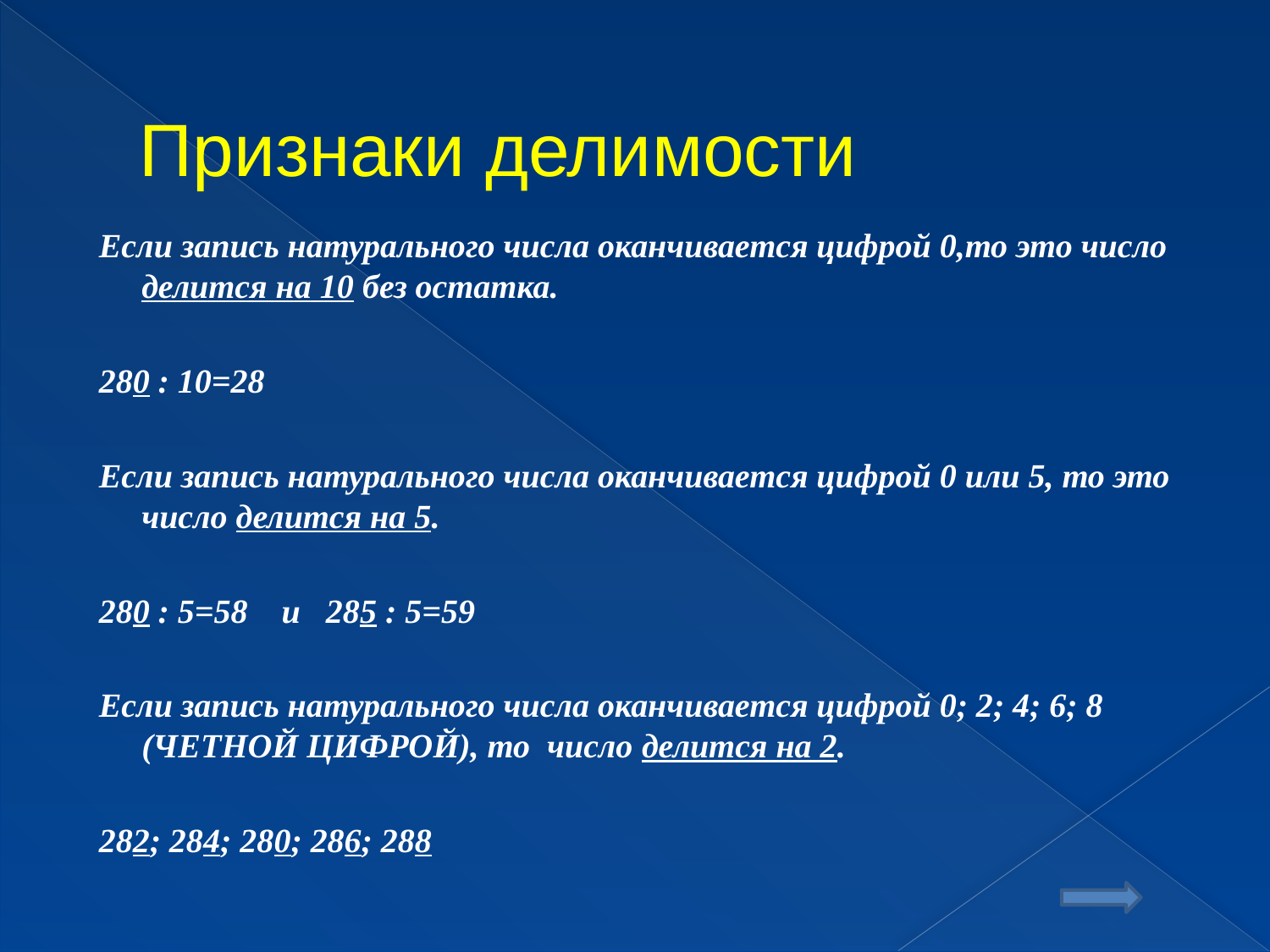

# Признаки делимости

Если запись натурального числа оканчивается цифрой 0,то это число делится на 10 без остатка.

280 : 10=28

Если запись натурального числа оканчивается цифрой 0 или 5, то это число делится на 5.

280 : 5=58    и   285 : 5=59

Если запись натурального числа оканчивается цифрой 0; 2; 4; 6; 8  (ЧЕТНОЙ ЦИФРОЙ), то  число делится на 2.

282; 284; 280; 286; 288